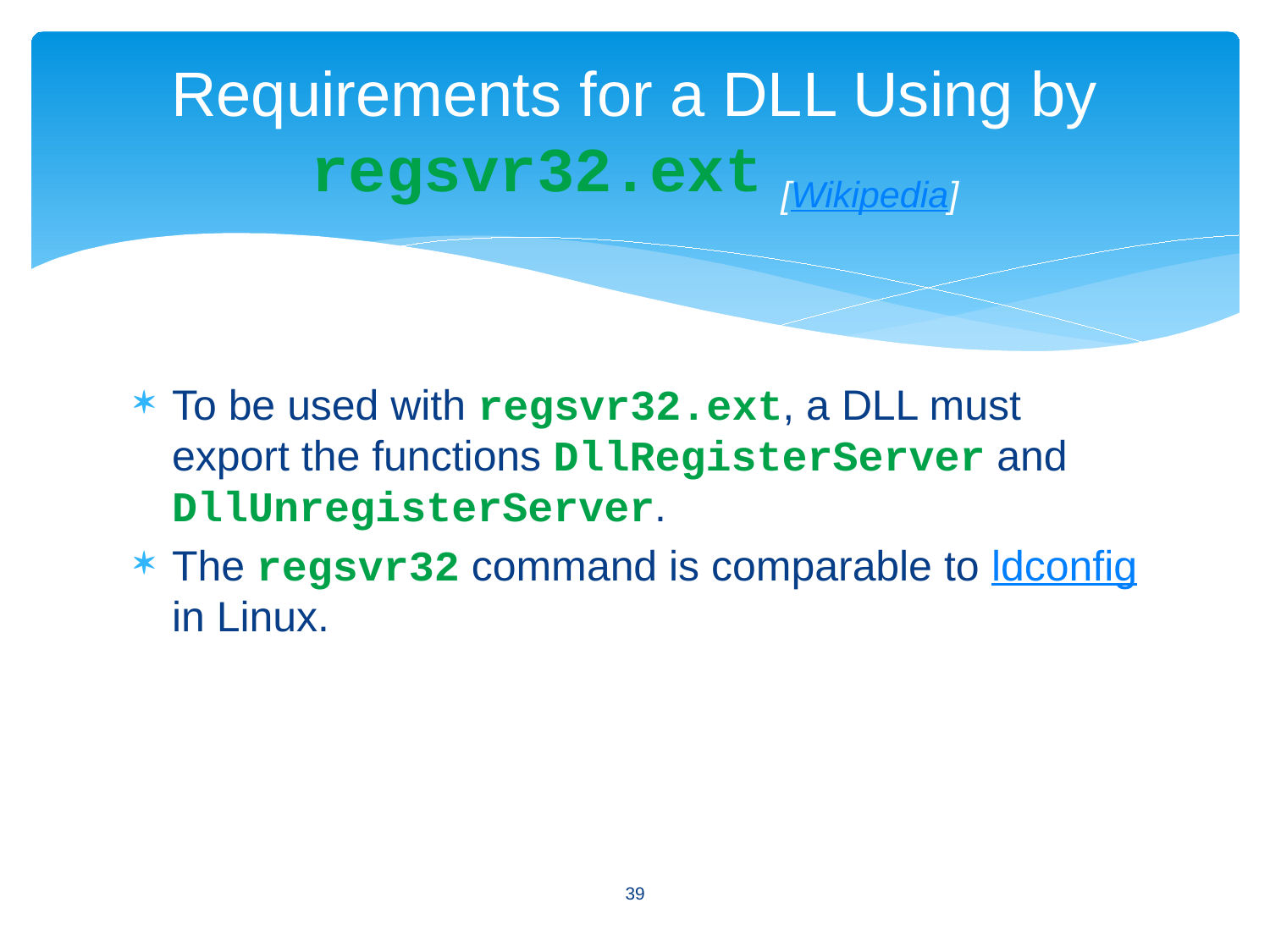

# Requirements for a DLL Using by regsvr32.ext [Wikipedia]
To be used with regsvr32.ext, a DLL must export the functions DllRegisterServer and DllUnregisterServer.
The regsvr32 command is comparable to ldconfig in Linux.

39